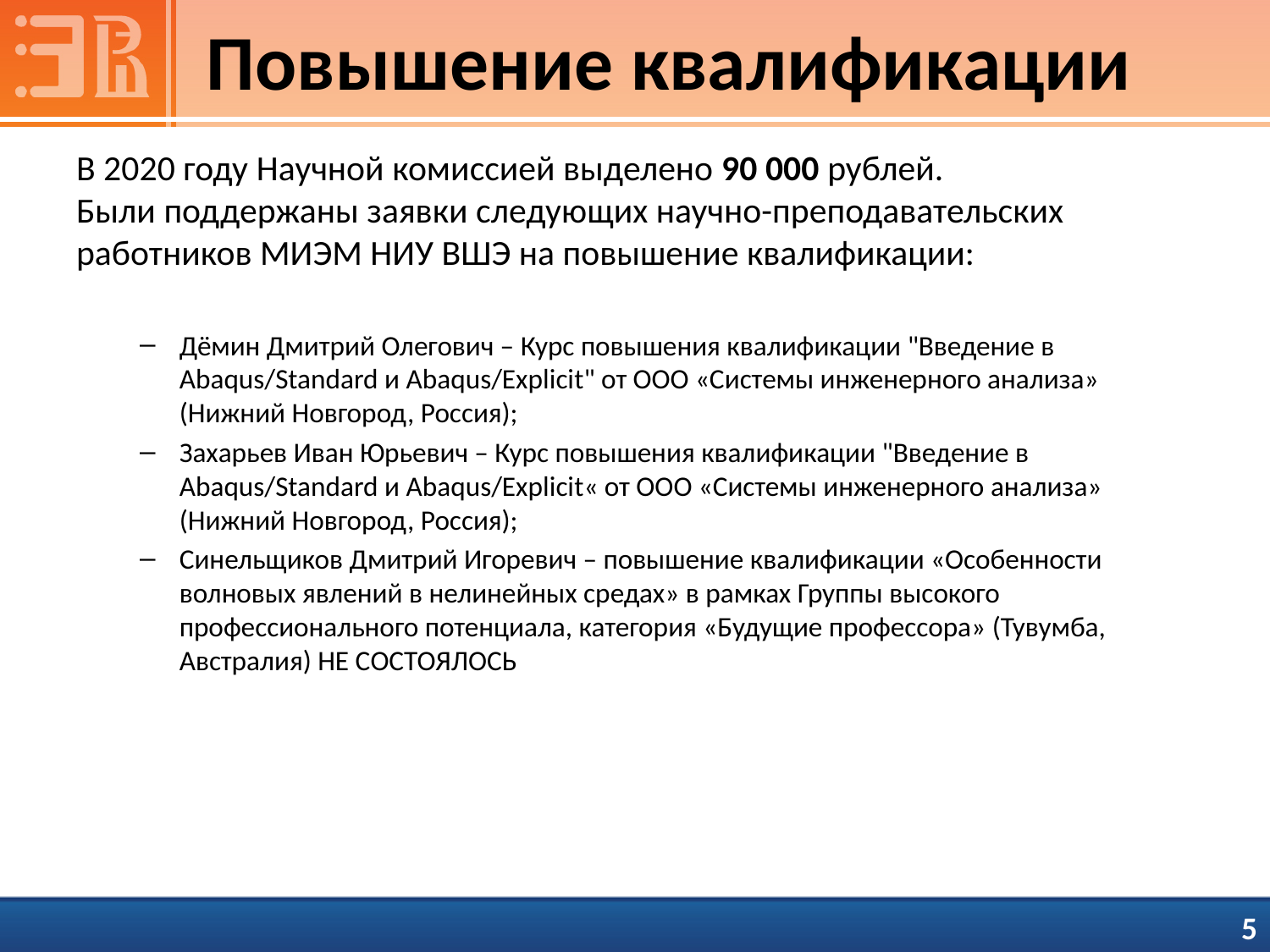

# Повышение квалификации
В 2020 году Научной комиссией выделено 90 000 рублей.
Были поддержаны заявки следующих научно-преподавательских работников МИЭМ НИУ ВШЭ на повышение квалификации:

Дёмин Дмитрий Олегович – Курс повышения квалификации "Введение в Abaqus/Standard и Abaqus/Explicit" от ООО «Системы инженерного анализа» (Нижний Новгород, Россия);
Захарьев Иван Юрьевич – Курс повышения квалификации "Введение в Abaqus/Standard и Abaqus/Explicit« от ООО «Системы инженерного анализа» (Нижний Новгород, Россия);
Синельщиков Дмитрий Игоревич – повышение квалификации «Особенности волновых явлений в нелинейных средах» в рамках Группы высокого профессионального потенциала, категория «Будущие профессора» (Тувумба, Австралия) НЕ СОСТОЯЛОСЬ
 5